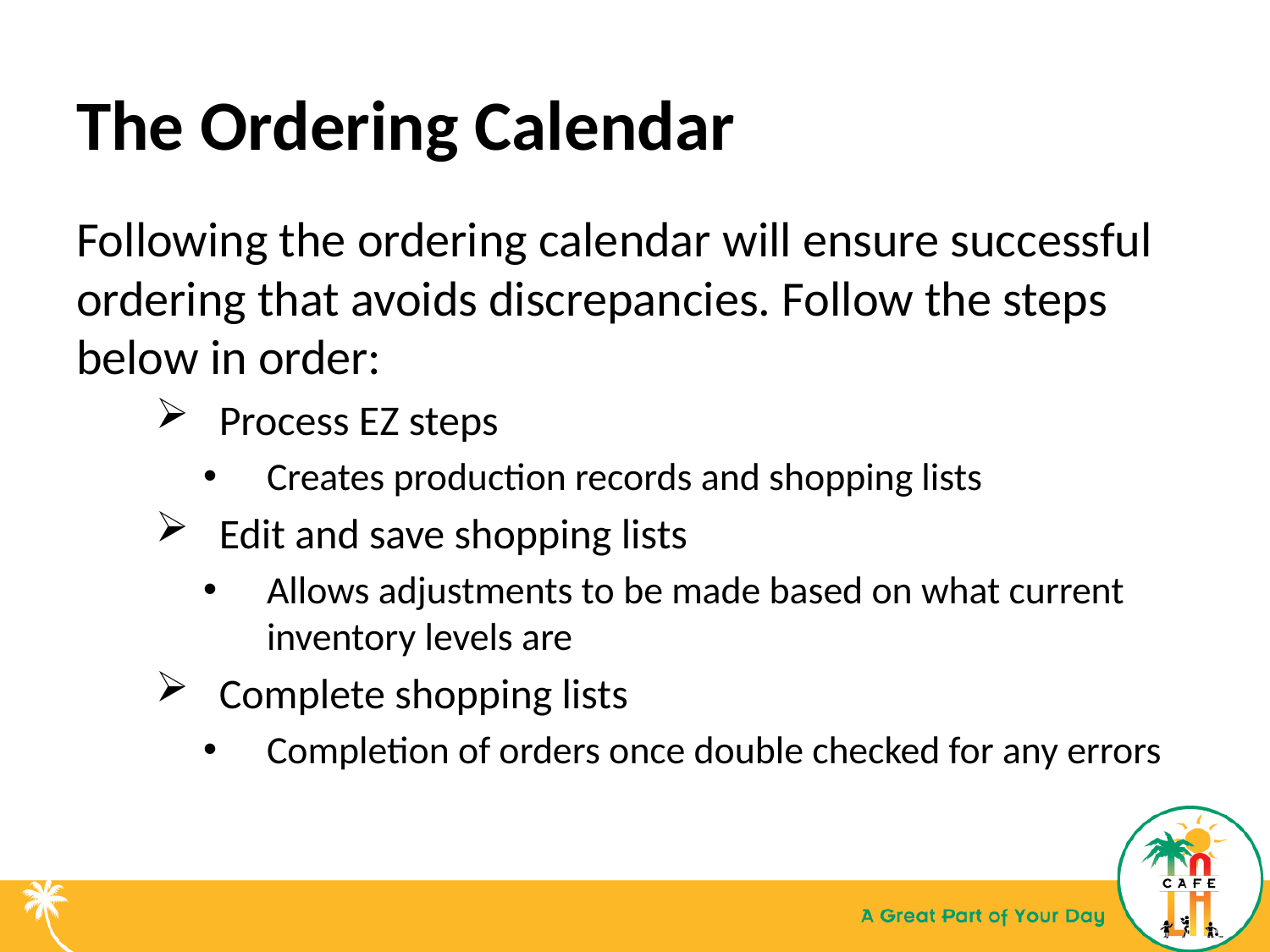

# The Ordering Calendar
Following the ordering calendar will ensure successful ordering that avoids discrepancies. Follow the steps below in order:
Process EZ steps
Creates production records and shopping lists
Edit and save shopping lists
Allows adjustments to be made based on what current inventory levels are
Complete shopping lists
Completion of orders once double checked for any errors